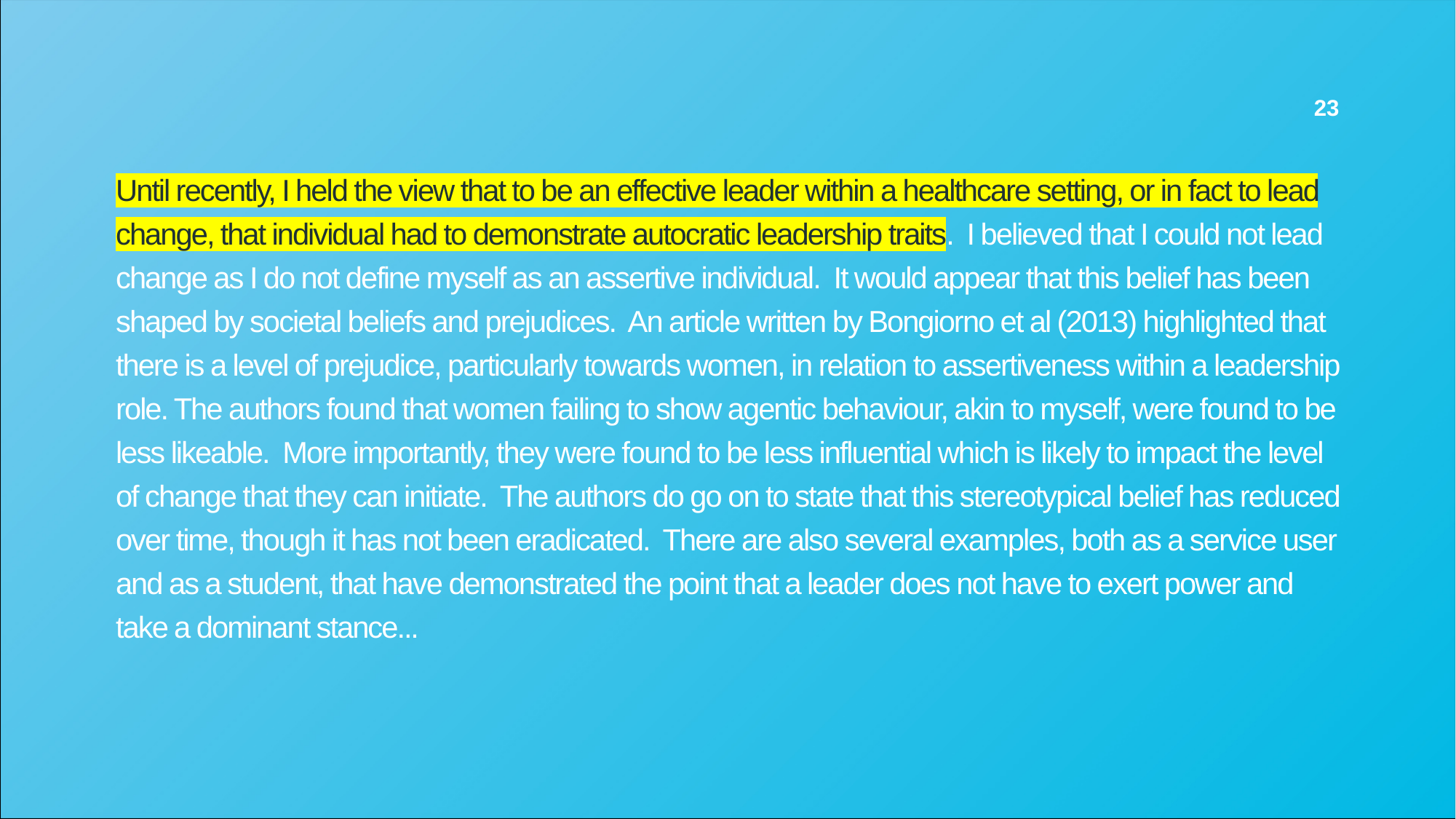

23
Until recently, I held the view that to be an effective leader within a healthcare setting, or in fact to lead change, that individual had to demonstrate autocratic leadership traits.  I believed that I could not lead change as I do not define myself as an assertive individual.  It would appear that this belief has been shaped by societal beliefs and prejudices.  An article written by Bongiorno et al (2013) highlighted that there is a level of prejudice, particularly towards women, in relation to assertiveness within a leadership role. The authors found that women failing to show agentic behaviour, akin to myself, were found to be less likeable.  More importantly, they were found to be less influential which is likely to impact the level of change that they can initiate.  The authors do go on to state that this stereotypical belief has reduced over time, though it has not been eradicated.  There are also several examples, both as a service user and as a student, that have demonstrated the point that a leader does not have to exert power and take a dominant stance...